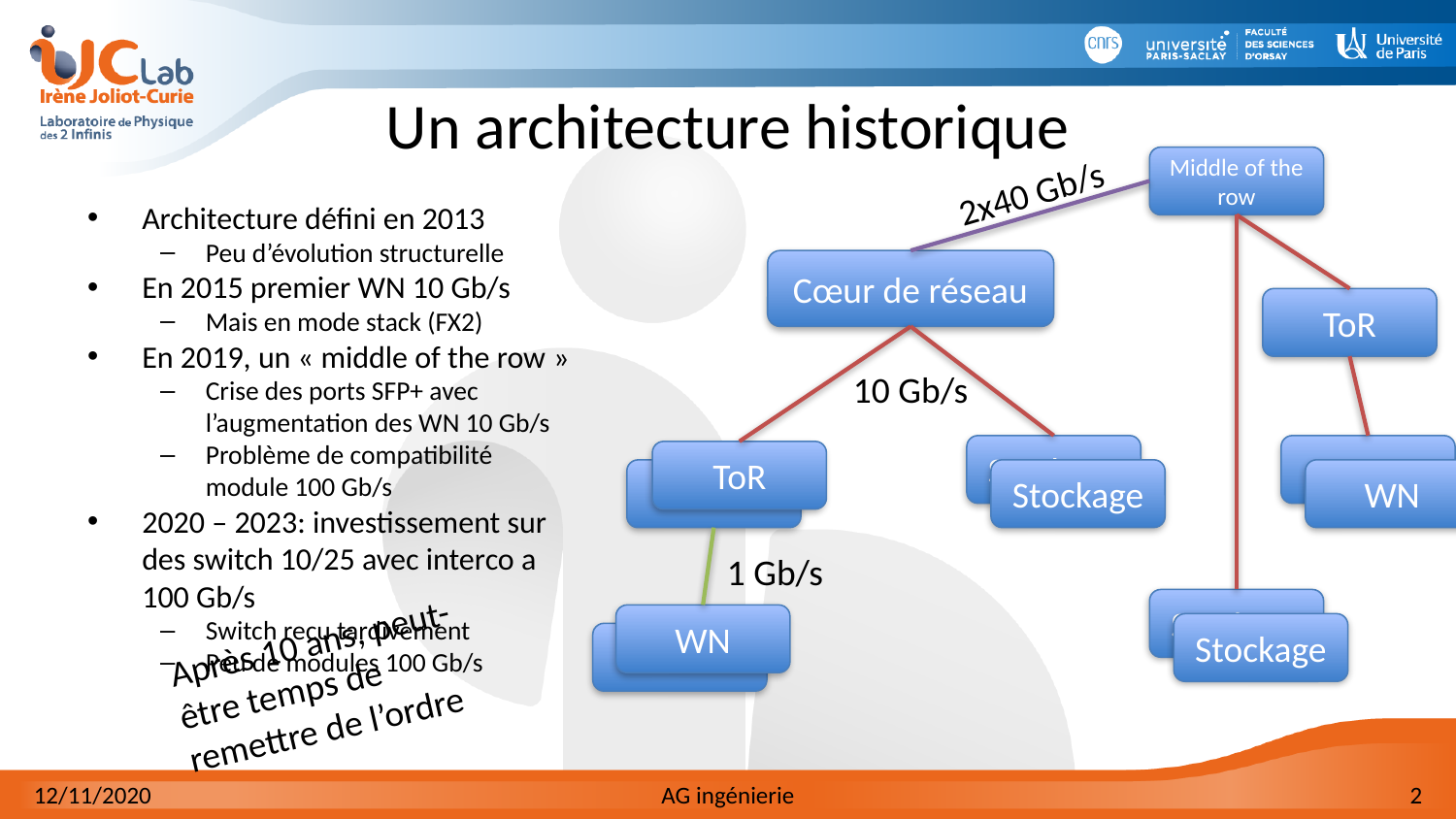

# Un architecture historique
Middle of the row
2x40 Gb/s
Architecture défini en 2013
Peu d’évolution structurelle
En 2015 premier WN 10 Gb/s
Mais en mode stack (FX2)
En 2019, un « middle of the row »
Crise des ports SFP+ avec l’augmentation des WN 10 Gb/s
Problème de compatibilité module 100 Gb/s
2020 – 2023: investissement sur des switch 10/25 avec interco a 100 Gb/s
Switch recu tardivement
Peu de modules 100 Gb/s
Cœur de réseau
ToR
10 Gb/s
Stockage
WN
ToR
Stockage
WN
ToR
1 Gb/s
Stockage
WN
Après 10 ans, peut-être temps de remettre de l’ordre
Stockage
WN
12/11/2020
AG ingénierie
2